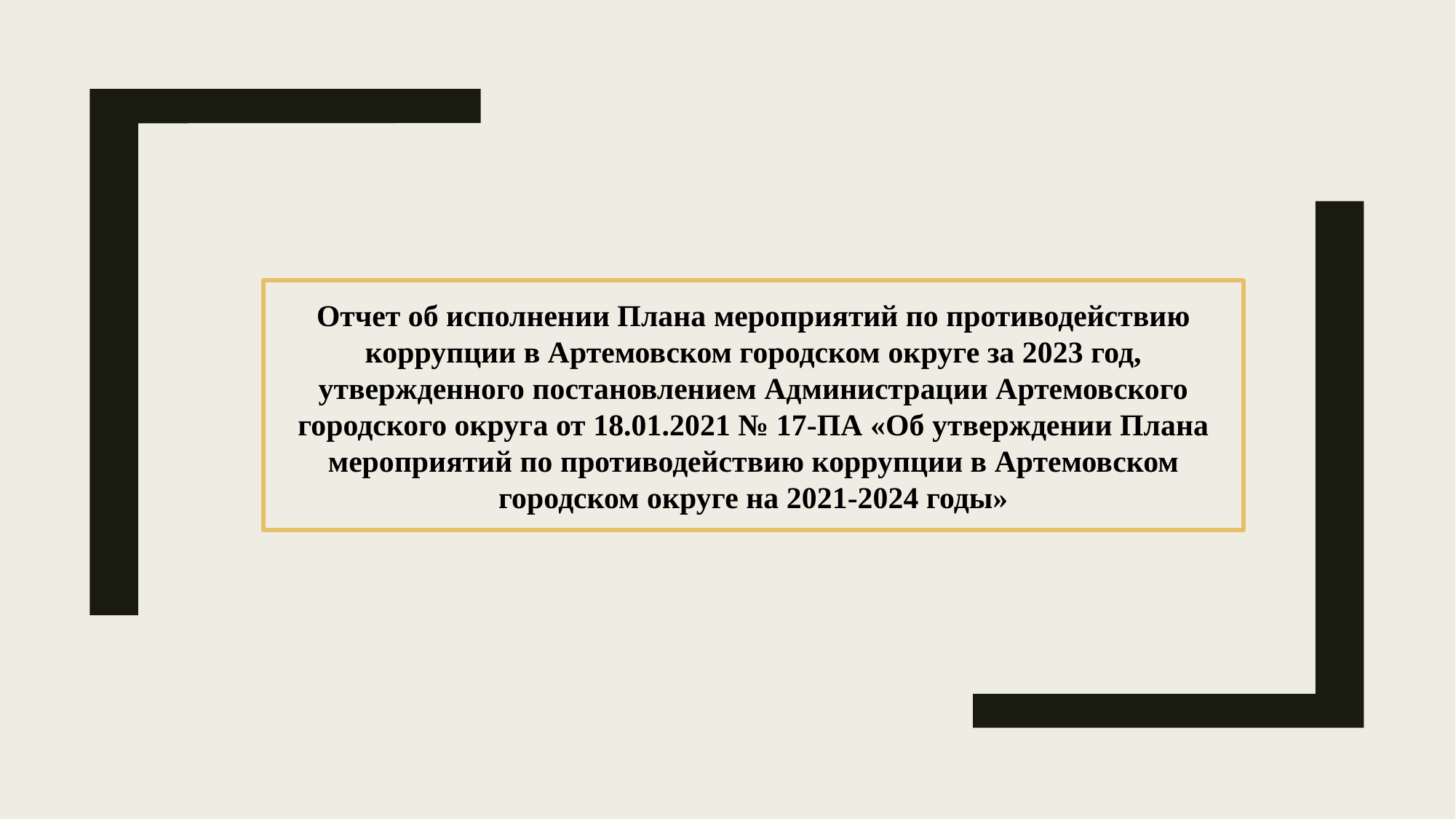

Отчет об исполнении Плана мероприятий по противодействию коррупции в Артемовском городском округе за 2023 год, утвержденного постановлением Администрации Артемовского городского округа от 18.01.2021 № 17-ПА «Об утверждении Плана мероприятий по противодействию коррупции в Артемовском городском округе на 2021-2024 годы»